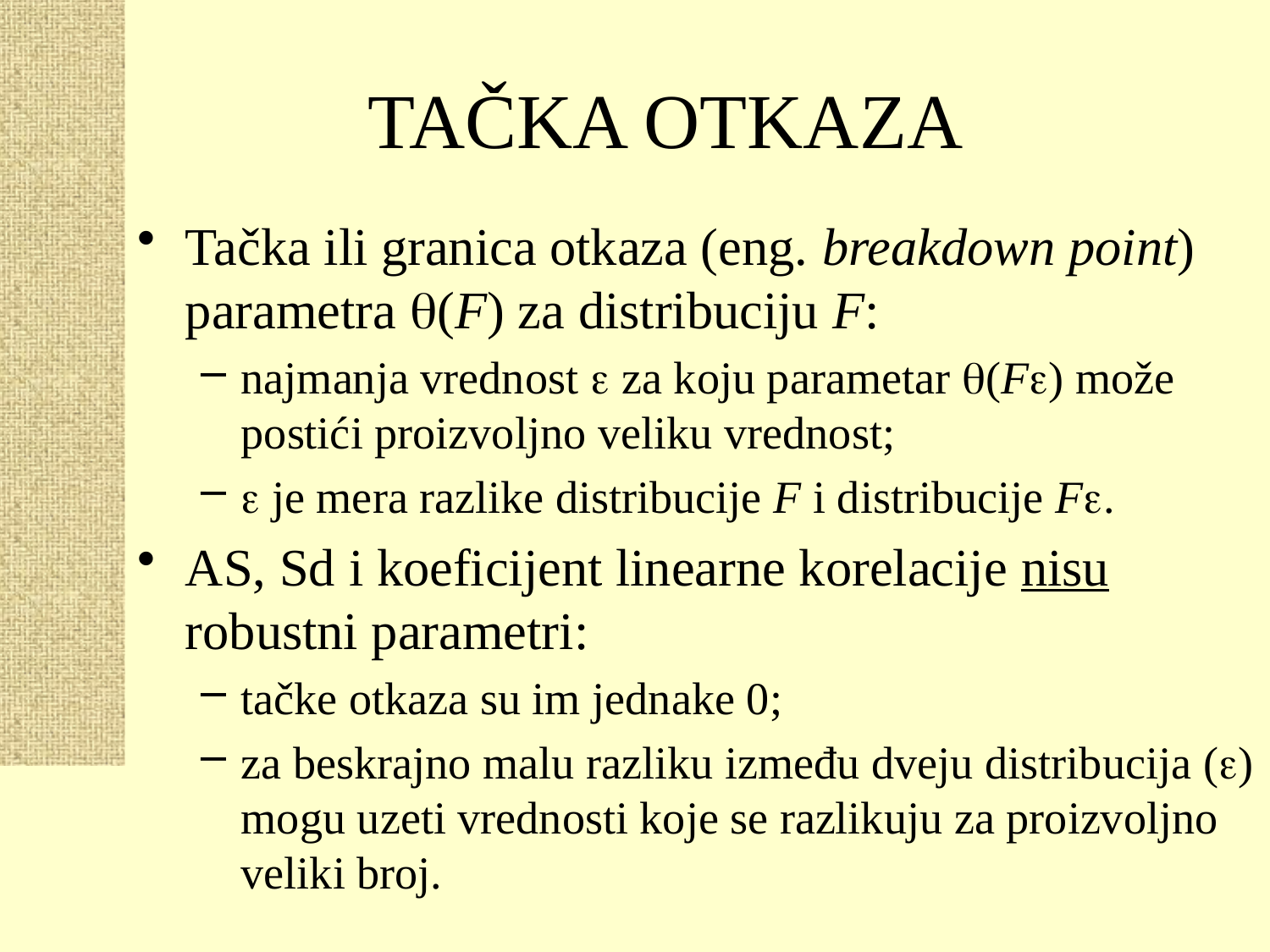

# TAČKA OTKAZA
Tačka ili granica otkaza (eng. breakdown point) parametra θ(F) za distribuciju F:
najmanja vrednost ε za koju parametar θ(Fε) može postići proizvoljno veliku vrednost;
ε je mera razlike distribucije F i distribucije Fε.
AS, Sd i koeficijent linearne korelacije nisu robustni parametri:
tačke otkaza su im jednake 0;
za beskrajno malu razliku između dveju distribucija (ε) mogu uzeti vrednosti koje se razlikuju za proizvoljno veliki broj.